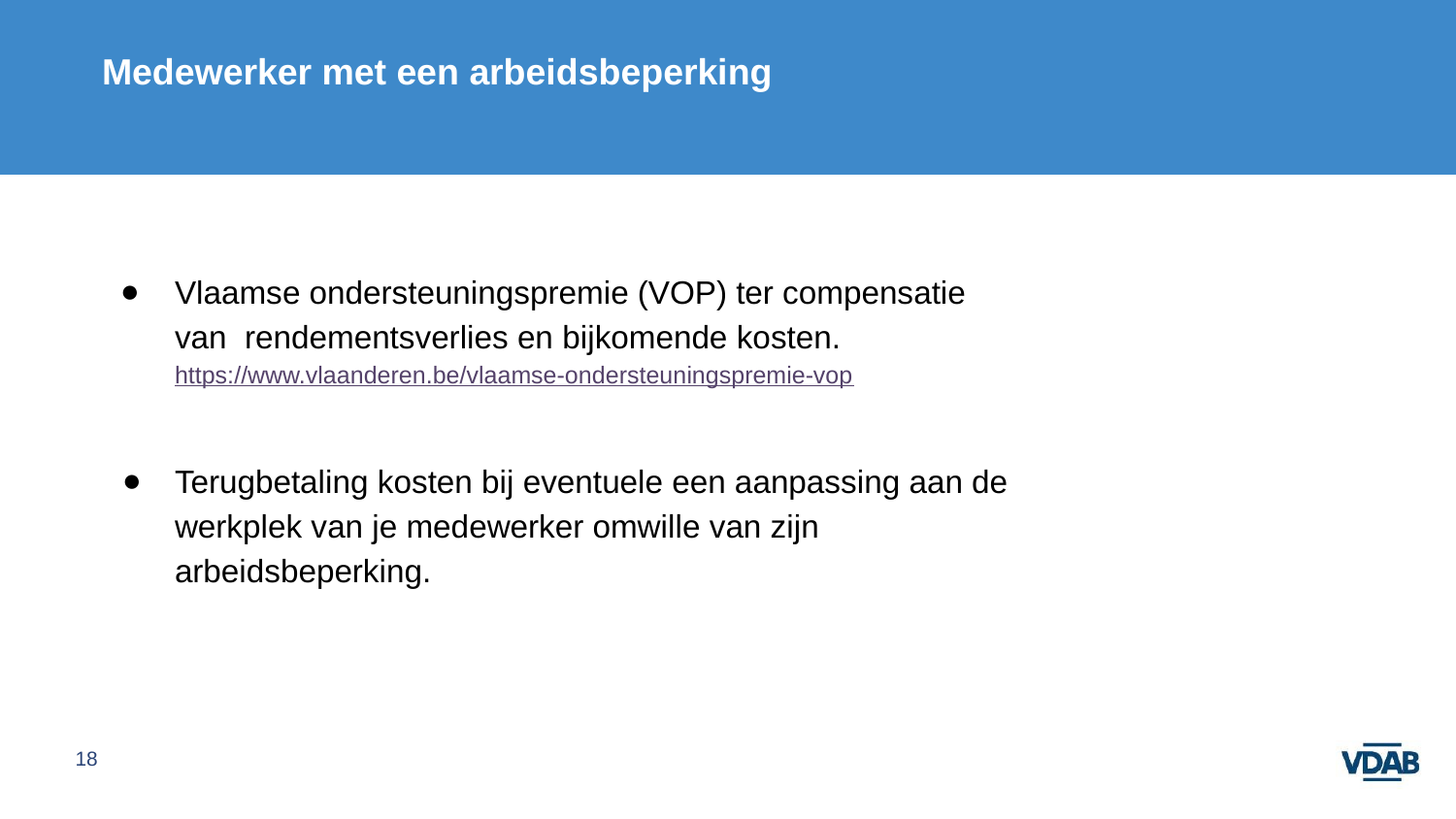

# Medewerker met een arbeidsbeperking
Vlaamse ondersteuningspremie (VOP) ter compensatie van  rendementsverlies en bijkomende kosten.
https://www.vlaanderen.be/vlaamse-ondersteuningspremie-vop
Terugbetaling kosten bij eventuele een aanpassing aan de werkplek van je medewerker omwille van zijn arbeidsbeperking.

18